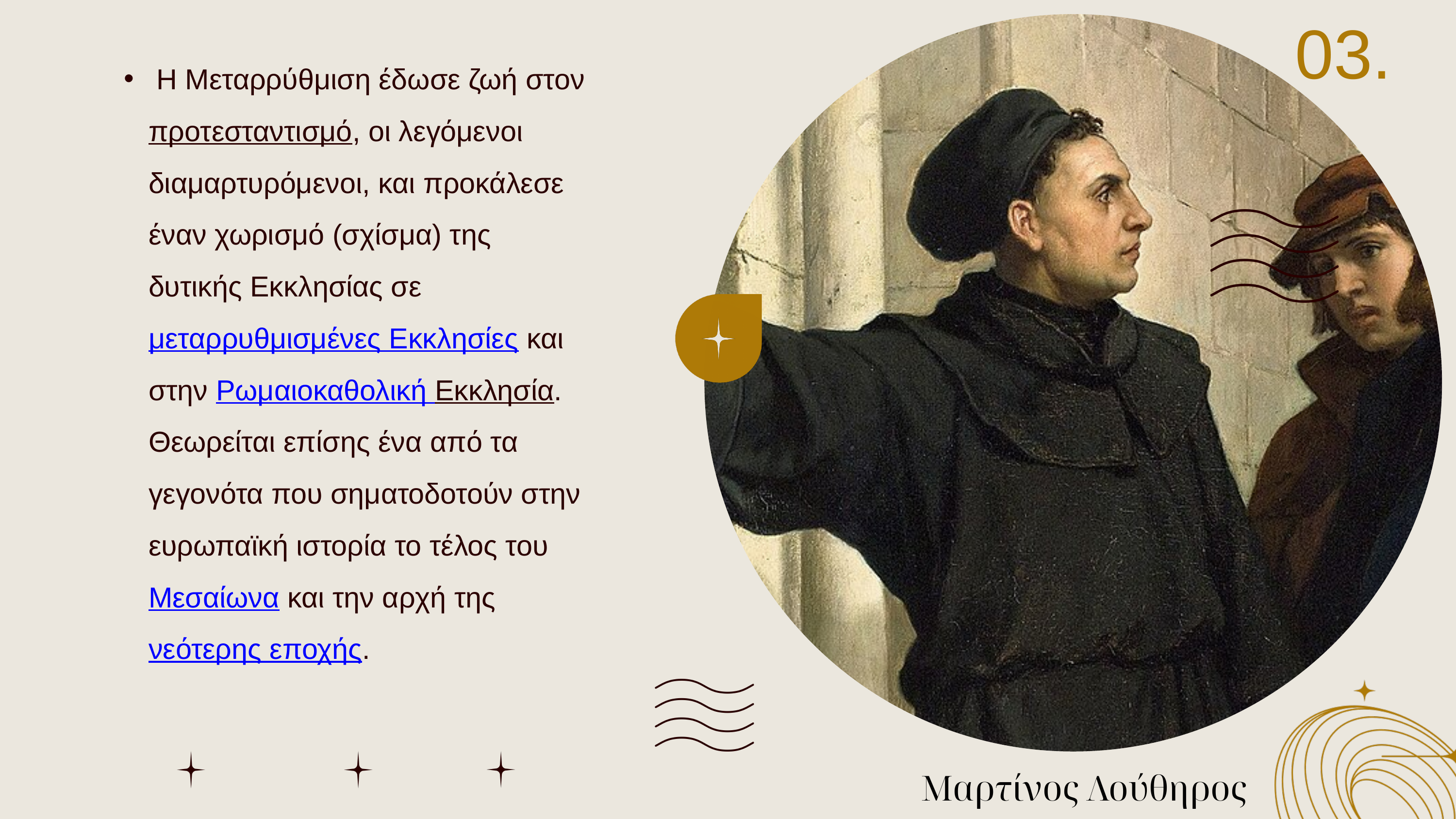

03.
 Η Μεταρρύθμιση έδωσε ζωή στον προτεσταντισμό, οι λεγόμενοι διαμαρτυρόμενοι, και προκάλεσε έναν χωρισμό (σχίσμα) της δυτικής Εκκλησίας σε μεταρρυθμισμένες Εκκλησίες και στην Ρωμαιοκαθολική Εκκλησία. Θεωρείται επίσης ένα από τα γεγονότα που σηματοδοτούν στην ευρωπαϊκή ιστορία το τέλος του Μεσαίωνα και την αρχή της νεότερης εποχής.

Μαρτίνος Λούθηρος